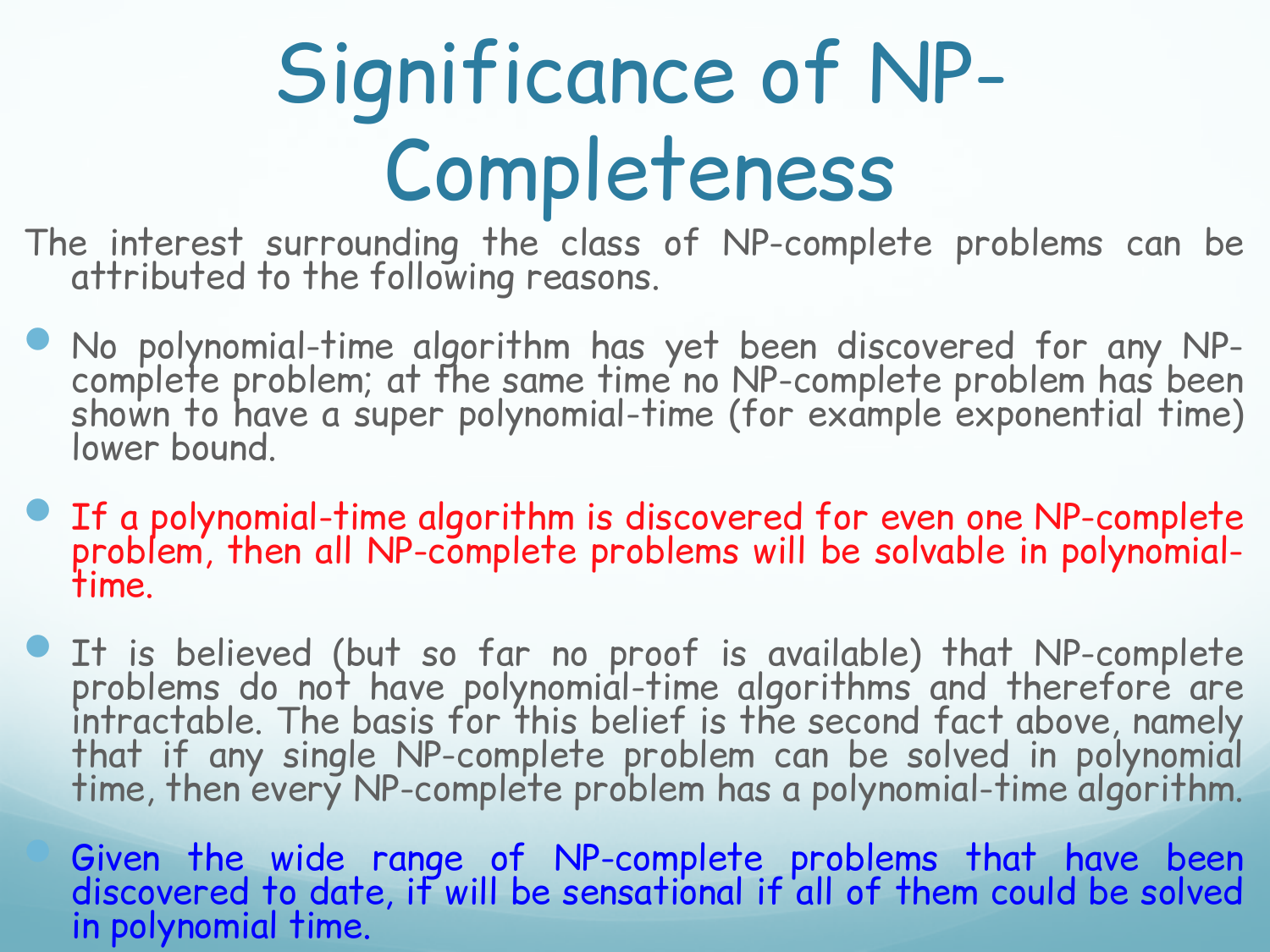

# Significance of NP-Completeness
The interest surrounding the class of NP-complete problems can be attributed to the following reasons.
No polynomial-time algorithm has yet been discovered for any NP-complete problem; at the same time no NP-complete problem has been shown to have a super polynomial-time (for example exponential time) lower bound.
If a polynomial-time algorithm is discovered for even one NP-complete problem, then all NP-complete problems will be solvable in polynomial-time.
It is believed (but so far no proof is available) that NP-complete problems do not have polynomial-time algorithms and therefore are intractable. The basis for this belief is the second fact above, namely that if any single NP-complete problem can be solved in polynomial time, then every NP-complete problem has a polynomial-time algorithm.
Given the wide range of NP-complete problems that have been discovered to date, it will be sensational if all of them could be solved in polynomial time.